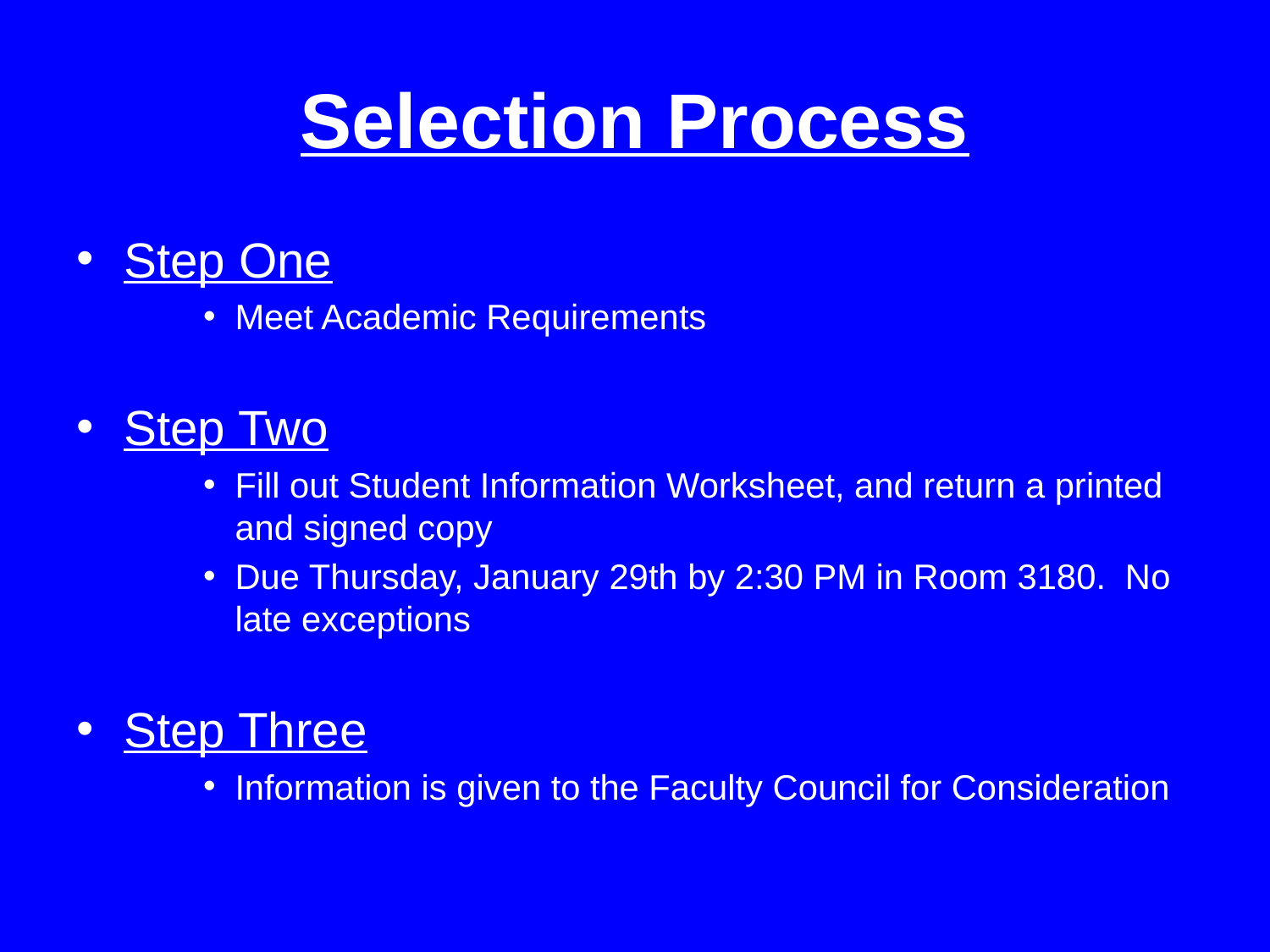

# Selection Process
Step One
Meet Academic Requirements

Step Two
Fill out Student Information Worksheet, and return a printed and signed copy
Due Thursday, January 29th by 2:30 PM in Room 3180.  No late exceptions

Step Three
Information is given to the Faculty Council for Consideration